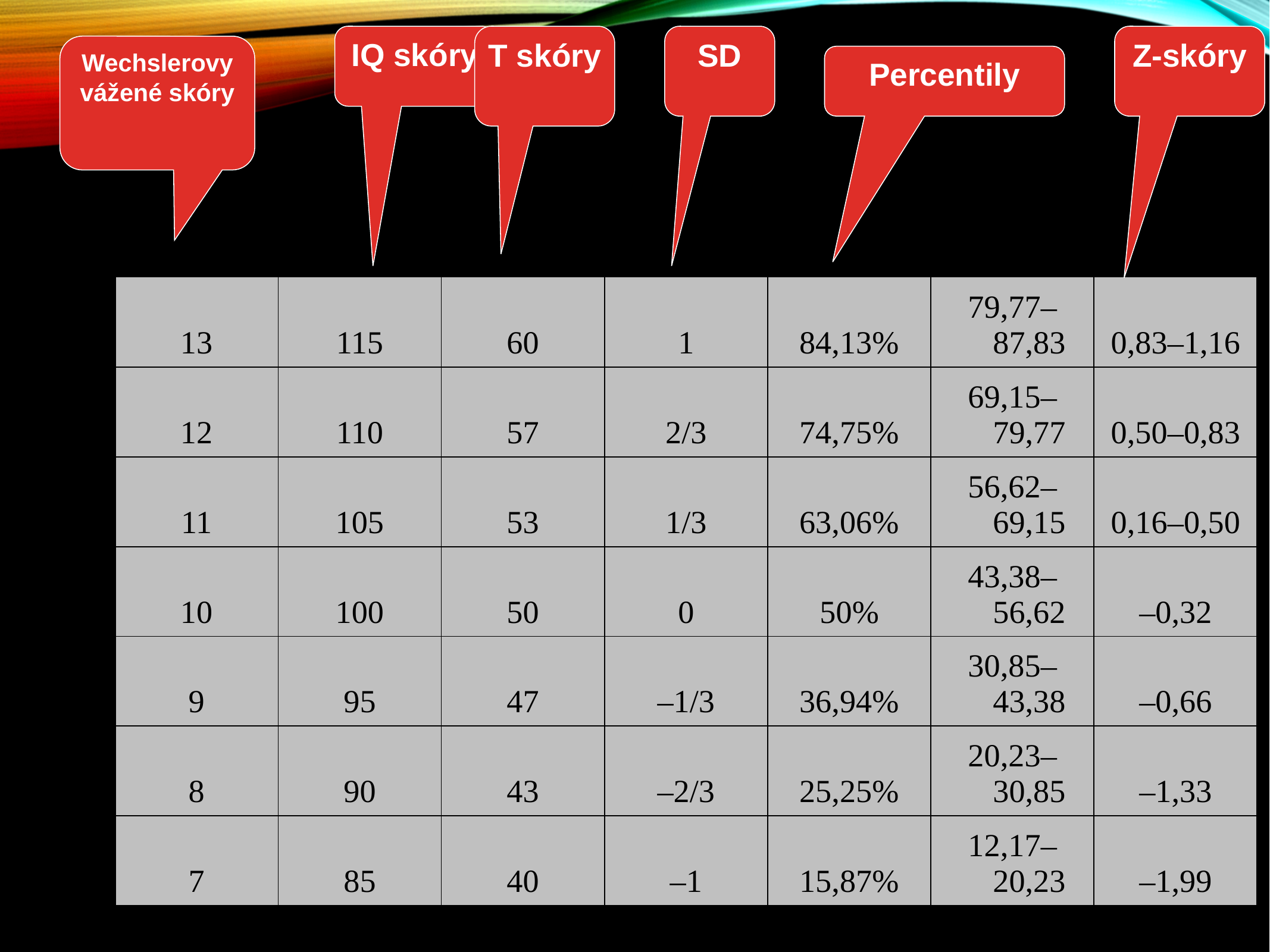

IQ skóry
SD
Z-skóry
T skóry
Wechslerovy vážené skóry
Percentily
| 13 | 115 | 60 | 1 | 84,13% | 79,77–87,83 | 0,83–1,16 |
| --- | --- | --- | --- | --- | --- | --- |
| 12 | 110 | 57 | 2/3 | 74,75% | 69,15–79,77 | 0,50–0,83 |
| 11 | 105 | 53 | 1/3 | 63,06% | 56,62–69,15 | 0,16–0,50 |
| 10 | 100 | 50 | 0 | 50% | 43,38–56,62 | –0,32 |
| 9 | 95 | 47 | –1/3 | 36,94% | 30,85–43,38 | –0,66 |
| 8 | 90 | 43 | –2/3 | 25,25% | 20,23–30,85 | –1,33 |
| 7 | 85 | 40 | –1 | 15,87% | 12,17–20,23 | –1,99 |